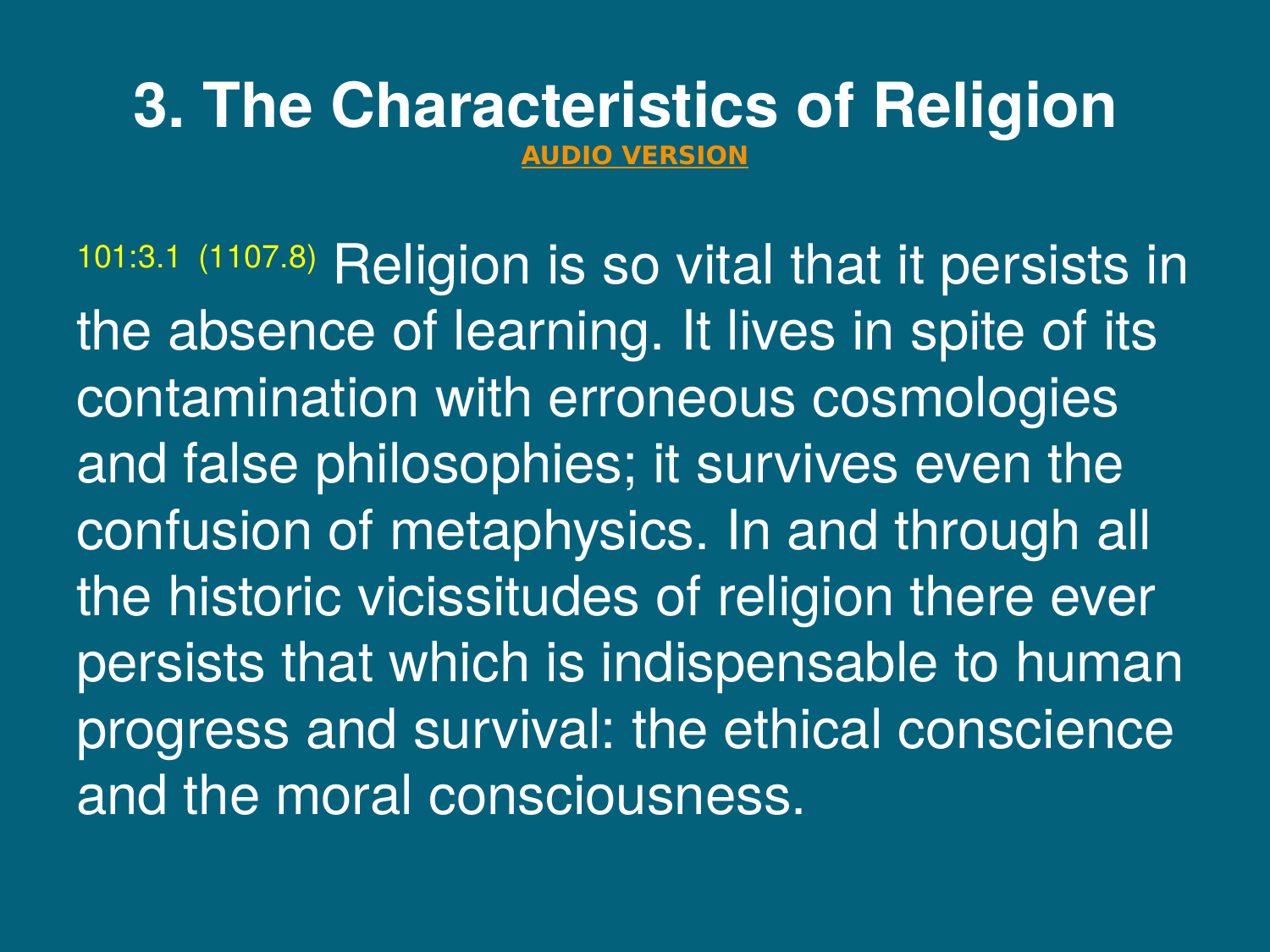

# 3. The Characteristics of Religion  AUDIO VERSION
101:3.1 (1107.8) Religion is so vital that it persists in the absence of learning. It lives in spite of its contamination with erroneous cosmologies and false philosophies; it survives even the confusion of metaphysics. In and through all the historic vicissitudes of religion there ever persists that which is indispensable to human progress and survival: the ethical conscience and the moral consciousness.